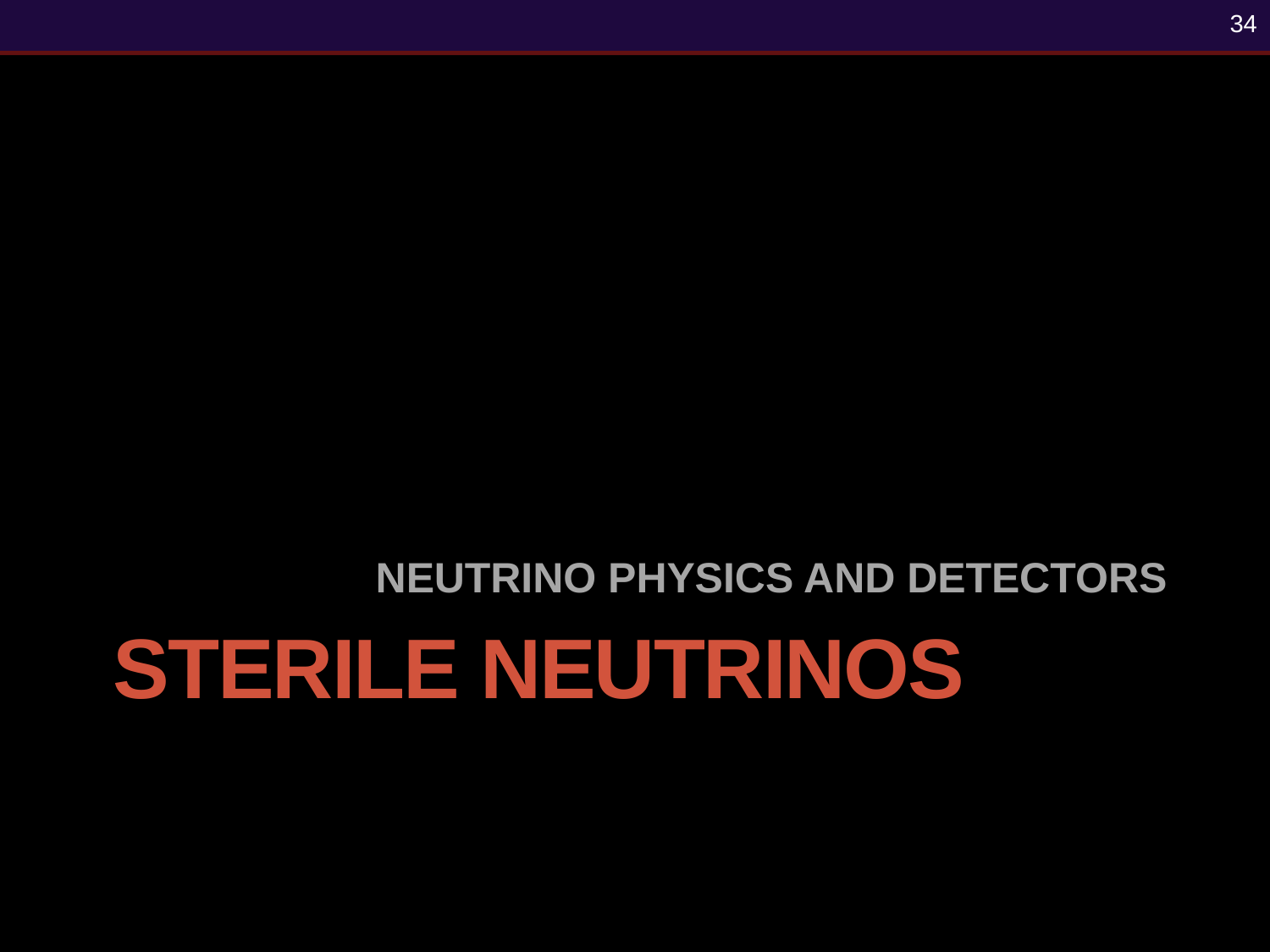

34
NEUTRINO PHYSICS AND DETECTORS
# Sterile neutrinos